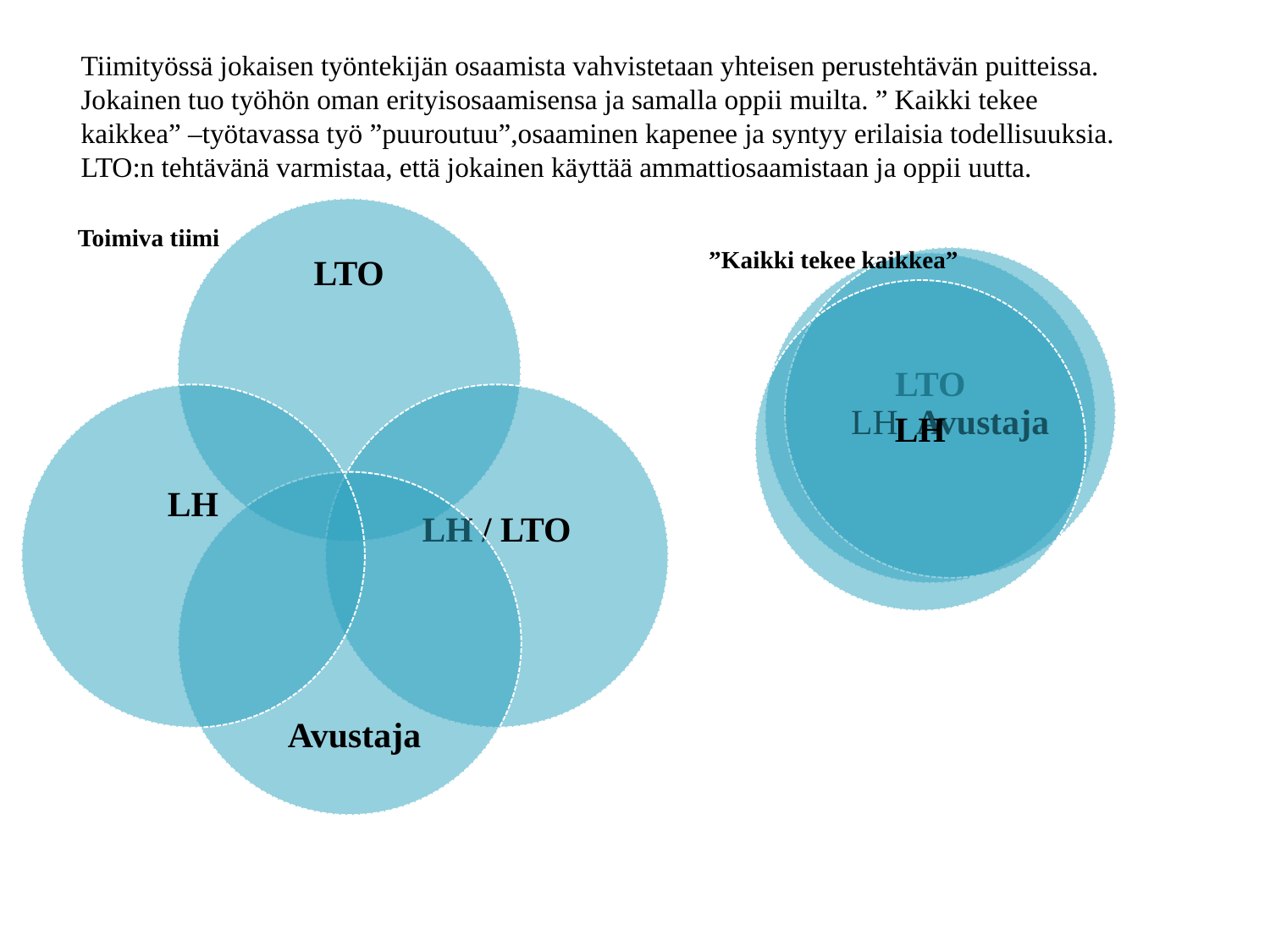

# Tiimityössä jokaisen työntekijän osaamista vahvistetaan yhteisen perustehtävän puitteissa. Jokainen tuo työhön oman erityisosaamisensa ja samalla oppii muilta. ” Kaikki tekee kaikkea” –työtavassa työ ”puuroutuu”,osaaminen kapenee ja syntyy erilaisia todellisuuksia. LTO:n tehtävänä varmistaa, että jokainen käyttää ammattiosaamistaan ja oppii uutta.
LTO

LH / LTO

LH

LTO
LH  Avustaja
LH

Toimiva tiimi
”Kaikki tekee kaikkea”
Avustaja